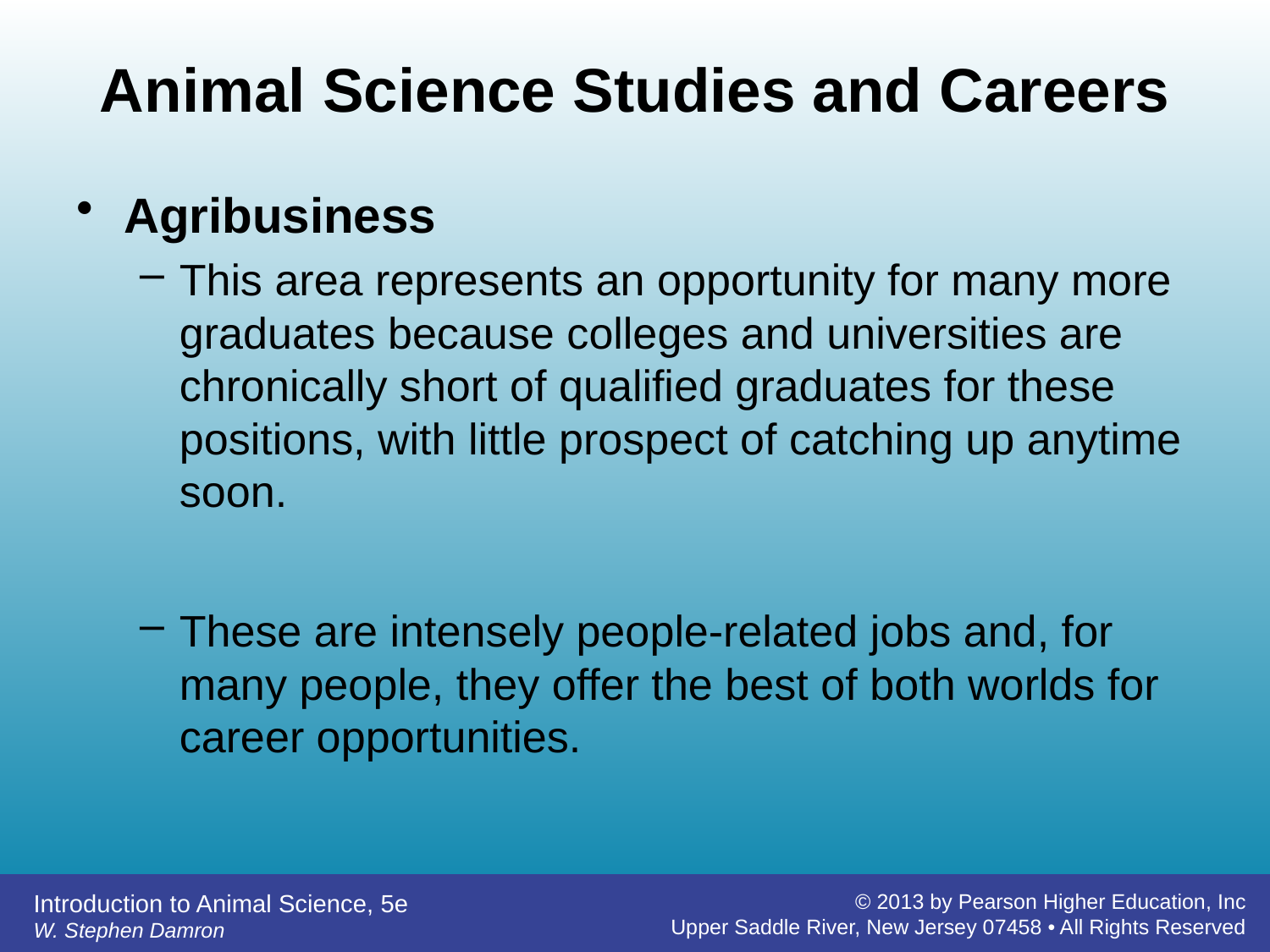

# Animal Science Studies and Careers
Agribusiness
This area represents an opportunity for many more graduates because colleges and universities are chronically short of qualified graduates for these positions, with little prospect of catching up anytime soon.

These are intensely people-related jobs and, for many people, they offer the best of both worlds for career opportunities.